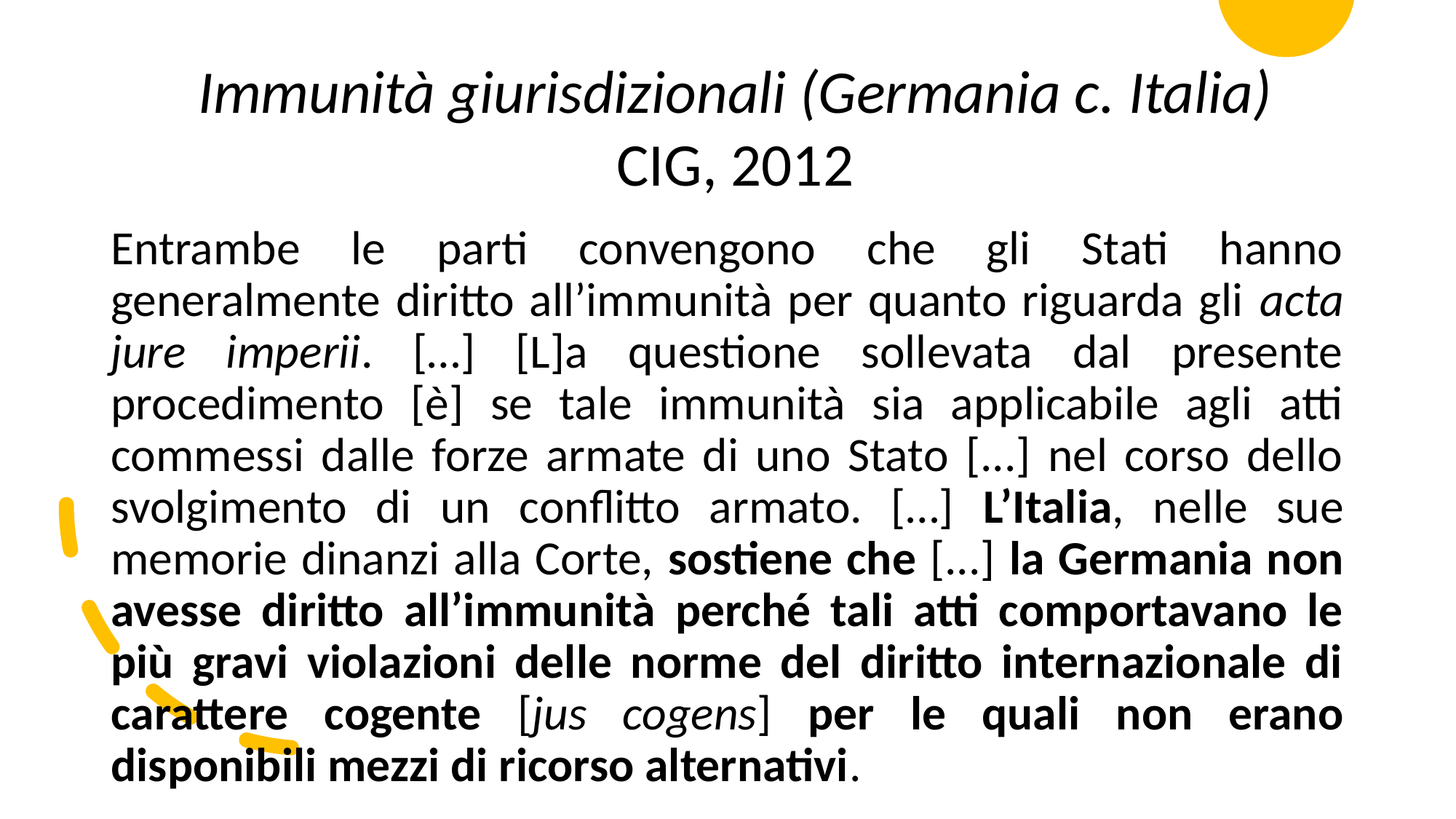

Immunità giurisdizionali (Germania c. Italia)
CIG, 2012
Entrambe le parti convengono che gli Stati hanno generalmente diritto all’immunità per quanto riguarda gli acta jure imperii. […] [L]a questione sollevata dal presente procedimento [è] se tale immunità sia applicabile agli atti commessi dalle forze armate di uno Stato [...] nel corso dello svolgimento di un conflitto armato. […] L’Italia, nelle sue memorie dinanzi alla Corte, sostiene che [...] la Germania non avesse diritto all’immunità perché tali atti comportavano le più gravi violazioni delle norme del diritto internazionale di carattere cogente [jus cogens] per le quali non erano disponibili mezzi di ricorso alternativi.